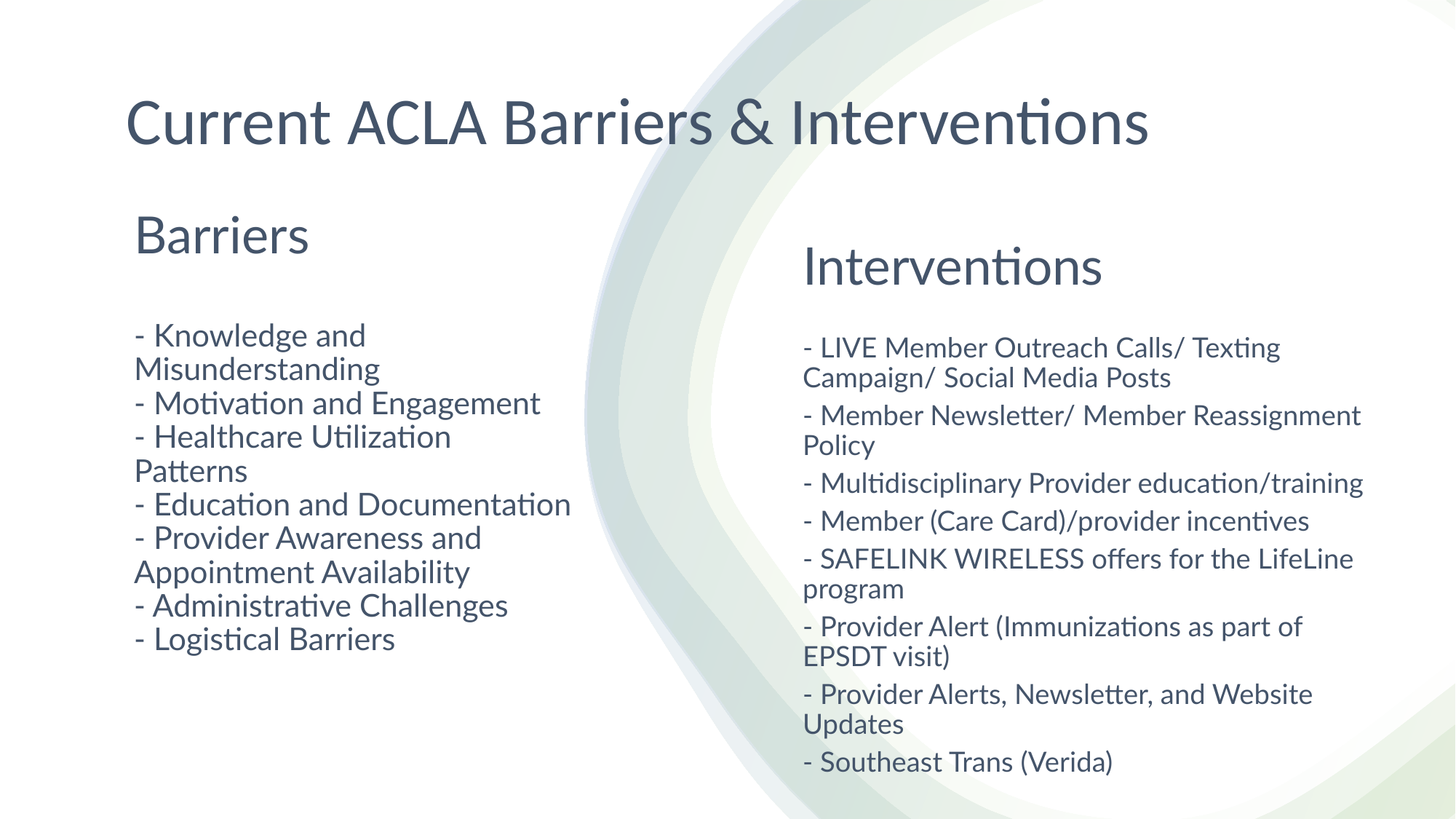

Current ACLA Barriers & Interventions
# Barriers - Knowledge and Misunderstanding - Motivation and Engagement - Healthcare Utilization Patterns - Education and Documentation - Provider Awareness and Appointment Availability - Administrative Challenges - Logistical Barriers
Interventions
- LIVE Member Outreach Calls/ Texting Campaign/ Social Media Posts
- Member Newsletter/ Member Reassignment Policy
- Multidisciplinary Provider education/training
- Member (Care Card)/provider incentives
- SAFELINK WIRELESS offers for the LifeLine program
- Provider Alert (Immunizations as part of EPSDT visit)
- Provider Alerts, Newsletter, and Website Updates
- Southeast Trans (Verida)